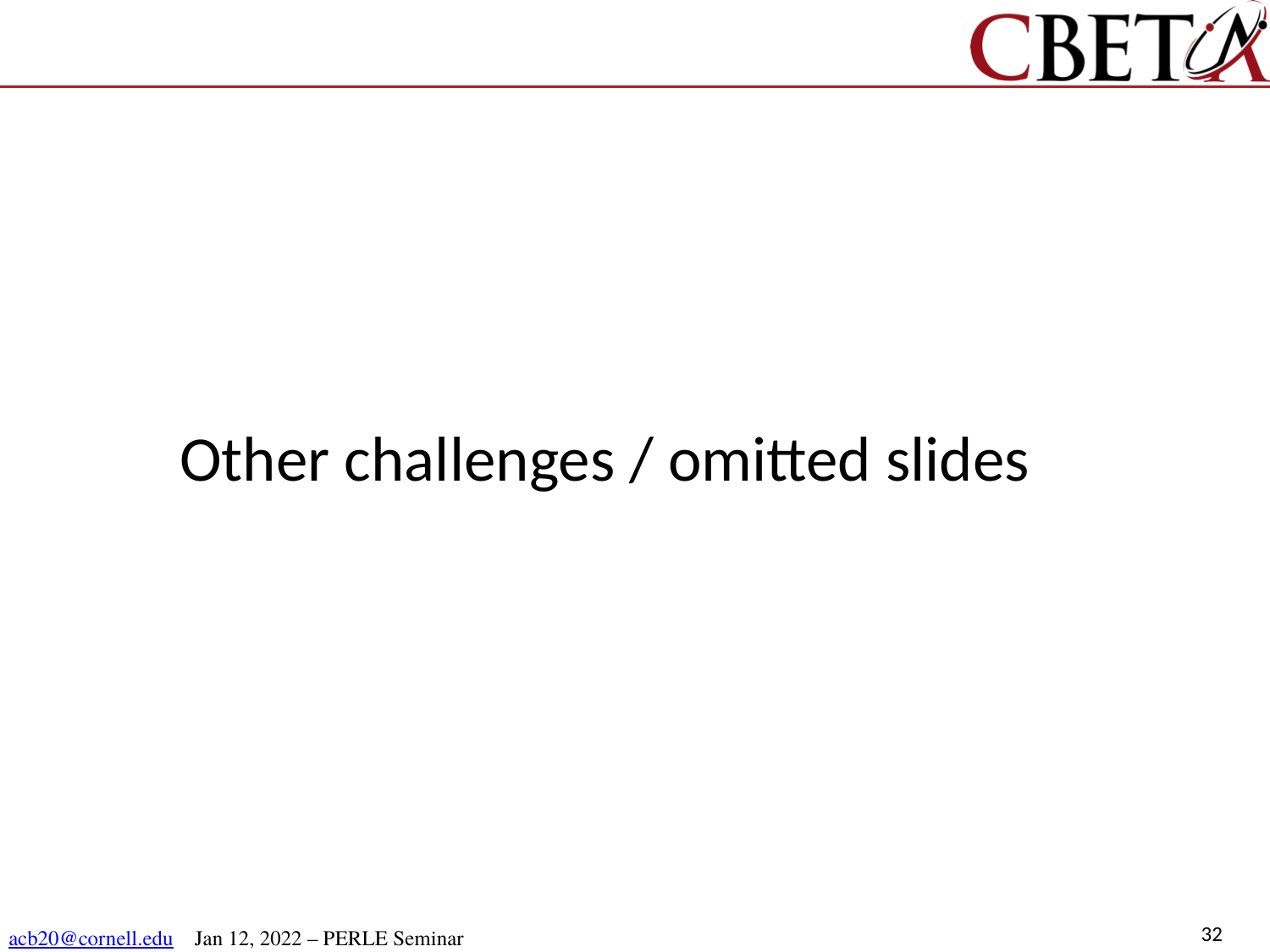

#
Other challenges / omitted slides
32